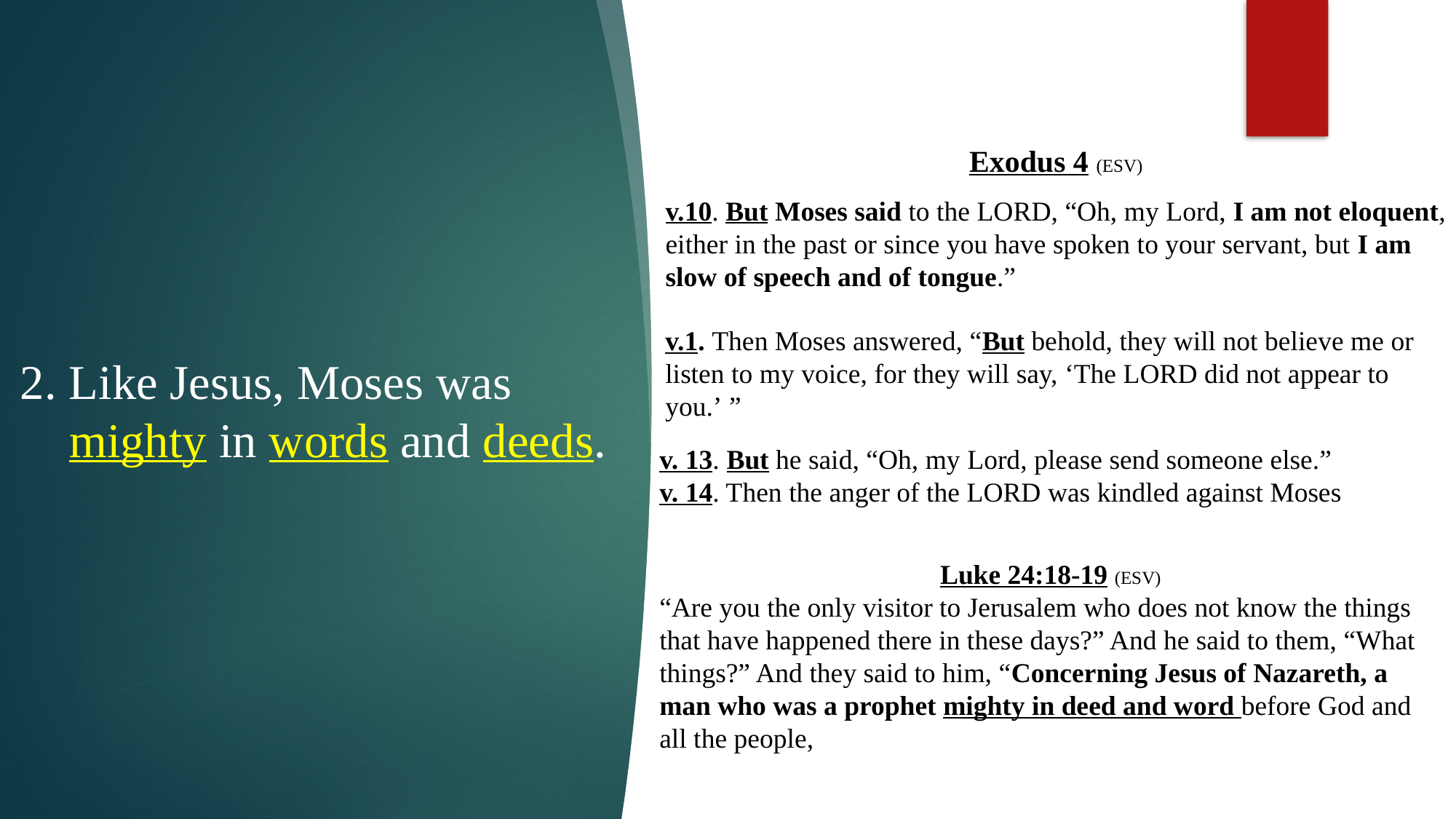

Exodus 4 (ESV)
v.10. But Moses said to the LORD, “Oh, my Lord, I am not eloquent, either in the past or since you have spoken to your servant, but I am slow of speech and of tongue.”

v.1. Then Moses answered, “But behold, they will not believe me or listen to my voice, for they will say, ‘The LORD did not appear to you.’ ”
2. Like Jesus, Moses was
    mighty in words and deeds.
v. 13. But he said, “Oh, my Lord, please send someone else.”
v. 14. Then the anger of the LORD was kindled against Moses
Luke 24:18-19 (ESV)
“Are you the only visitor to Jerusalem who does not know the things that have happened there in these days?” And he said to them, “What things?” And they said to him, “Concerning Jesus of Nazareth, a man who was a prophet mighty in deed and word before God and all the people,